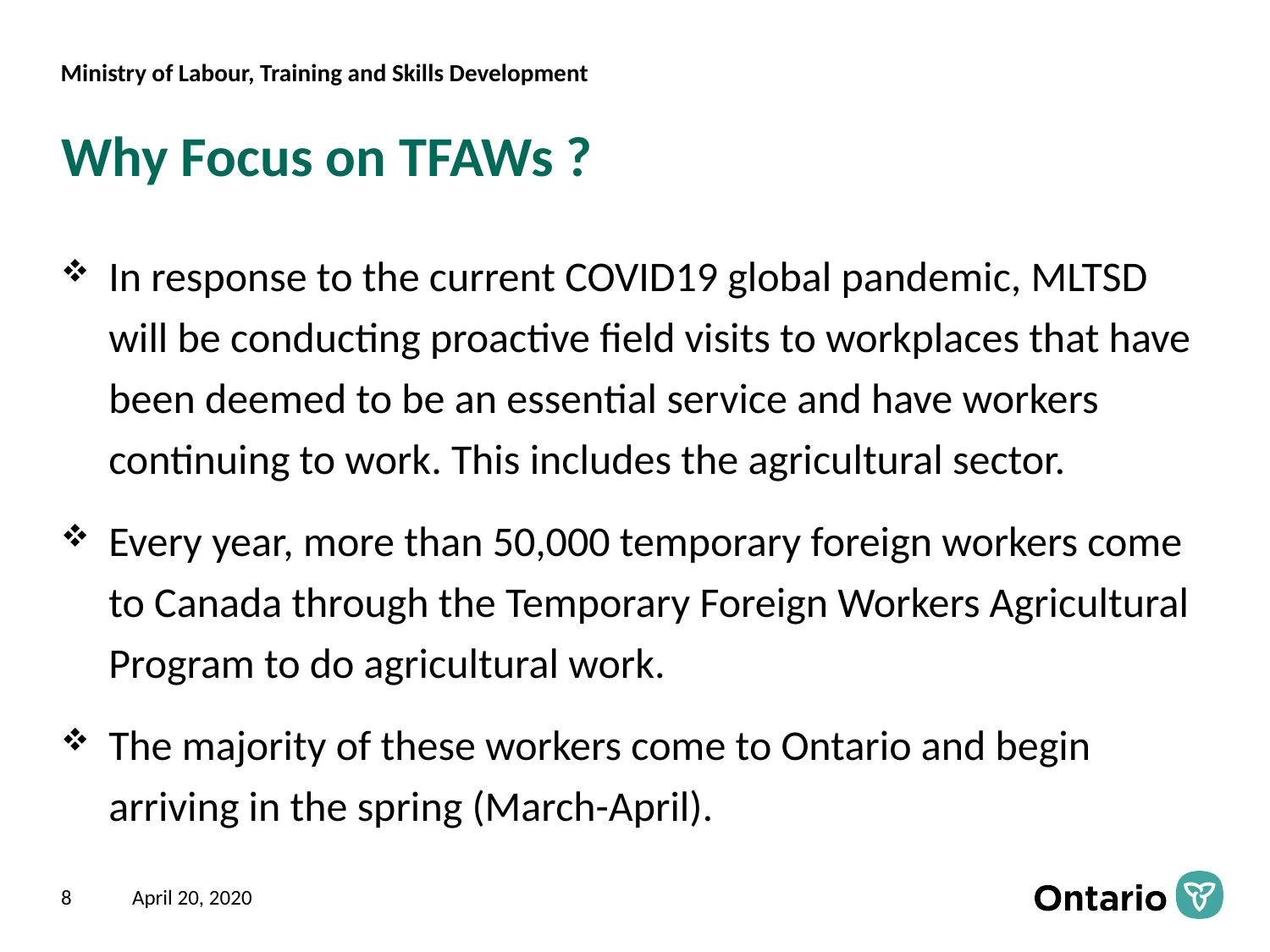

# Why Focus on TFAWs ?
In response to the current COVID19 global pandemic, MLTSD will be conducting proactive field visits to workplaces that have been deemed to be an essential service and have workers continuing to work. This includes the agricultural sector.
Every year, more than 50,000 temporary foreign workers come to Canada through the Temporary Foreign Workers Agricultural Program to do agricultural work.
The majority of these workers come to Ontario and begin arriving in the spring (March-April).

8
April 20, 2020